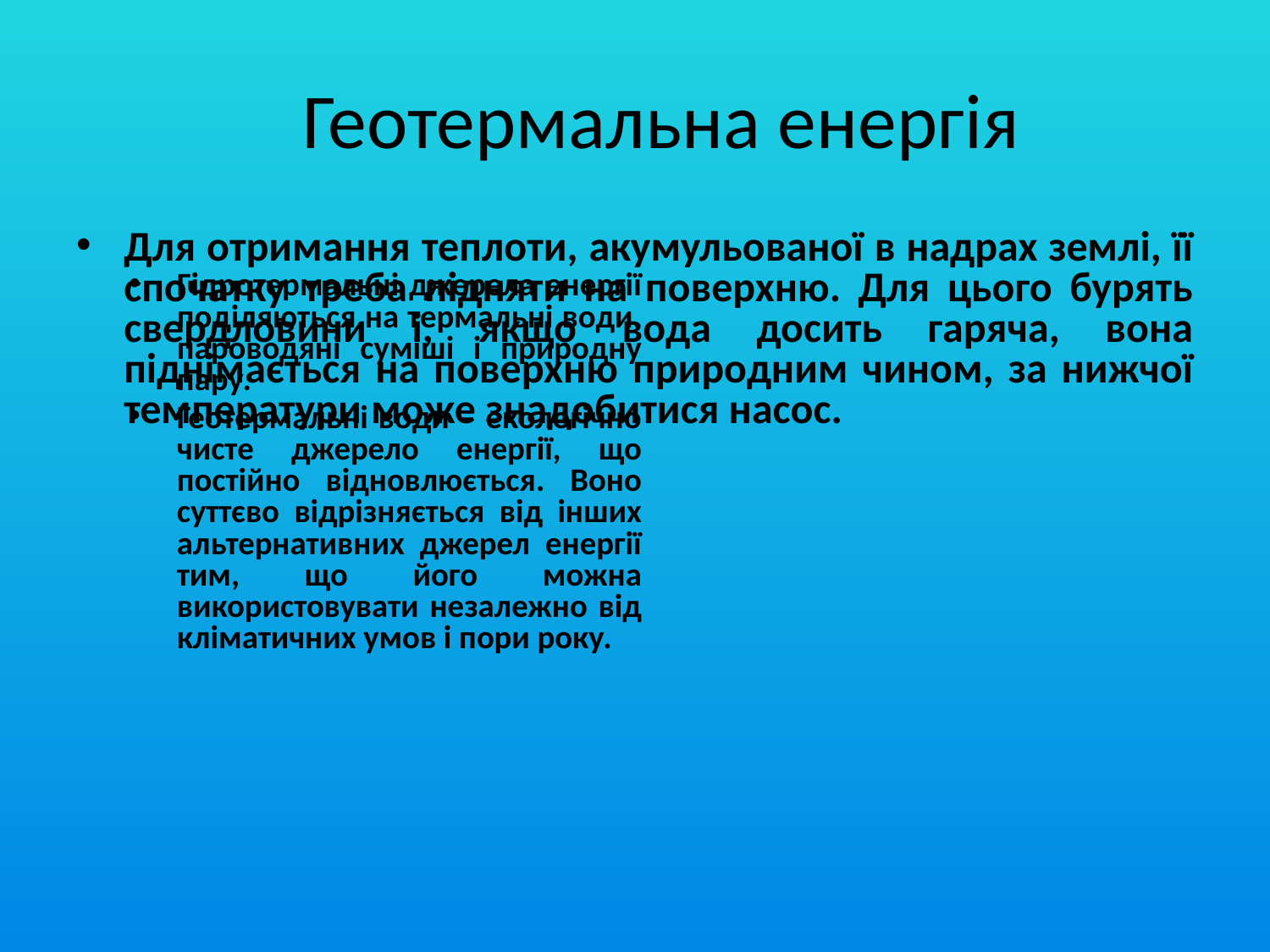

# Геотермальна енергія
Для отримання теплоти, акумульованої в надрах землі, її спочатку треба підняти на поверхню. Для цього бурять свердловини і, якщо вода досить гаряча, вона піднімається на поверхню природним чином, за нижчої температури може знадобитися насос.
Гідротермальні джерела енергії поділяються на термальні води, пароводяні суміші і природну пару.
Геотермальні води – екологічно чисте джерело енергії, що постійно відновлюється. Воно суттєво відрізняється від інших альтернативних джерел енергії тим, що його можна використовувати незалежно від кліматичних умов і пори року.